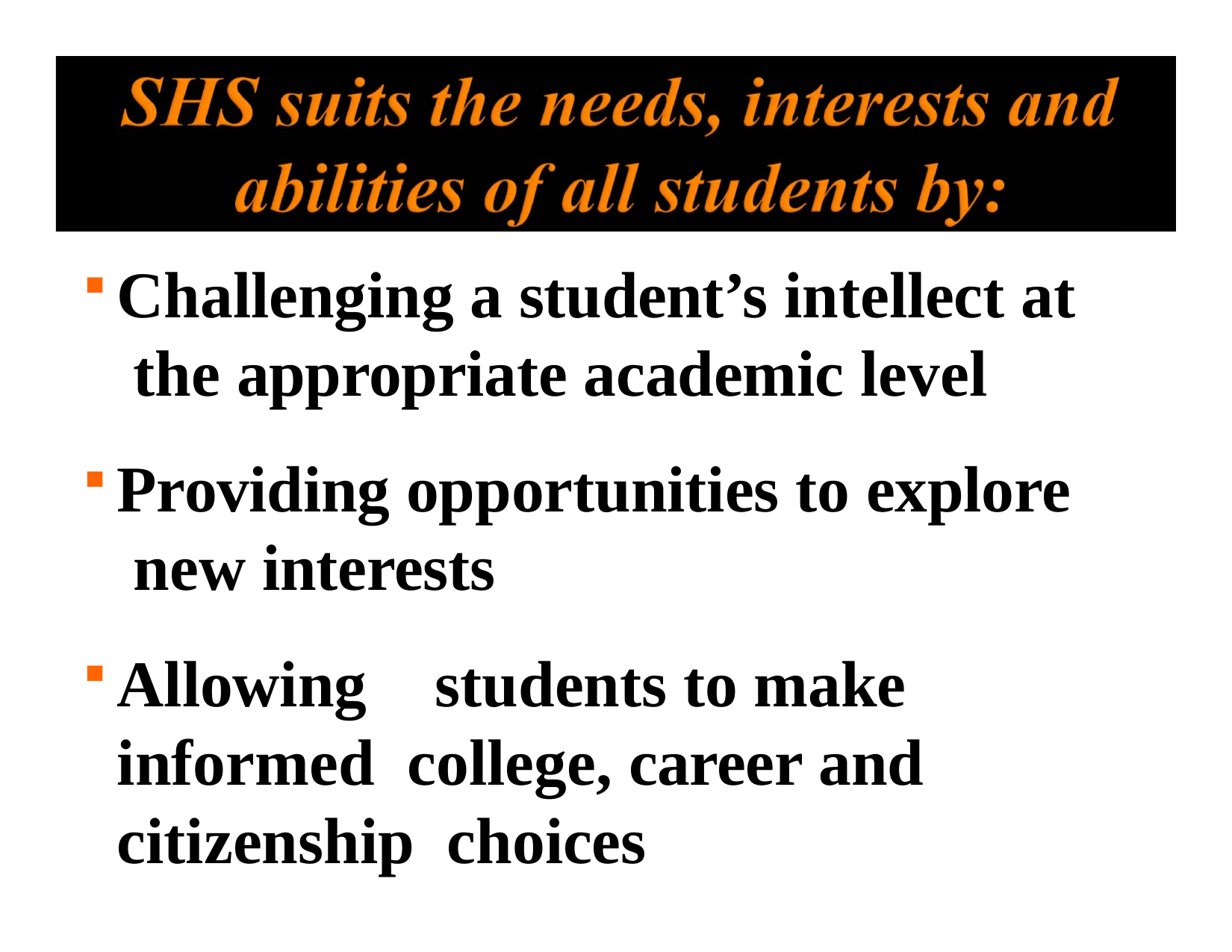

Challenging a student’s intellect at  the appropriate academic level
Providing opportunities to explore  new interests
Allowing	students to make informed  college, career and citizenship  choices